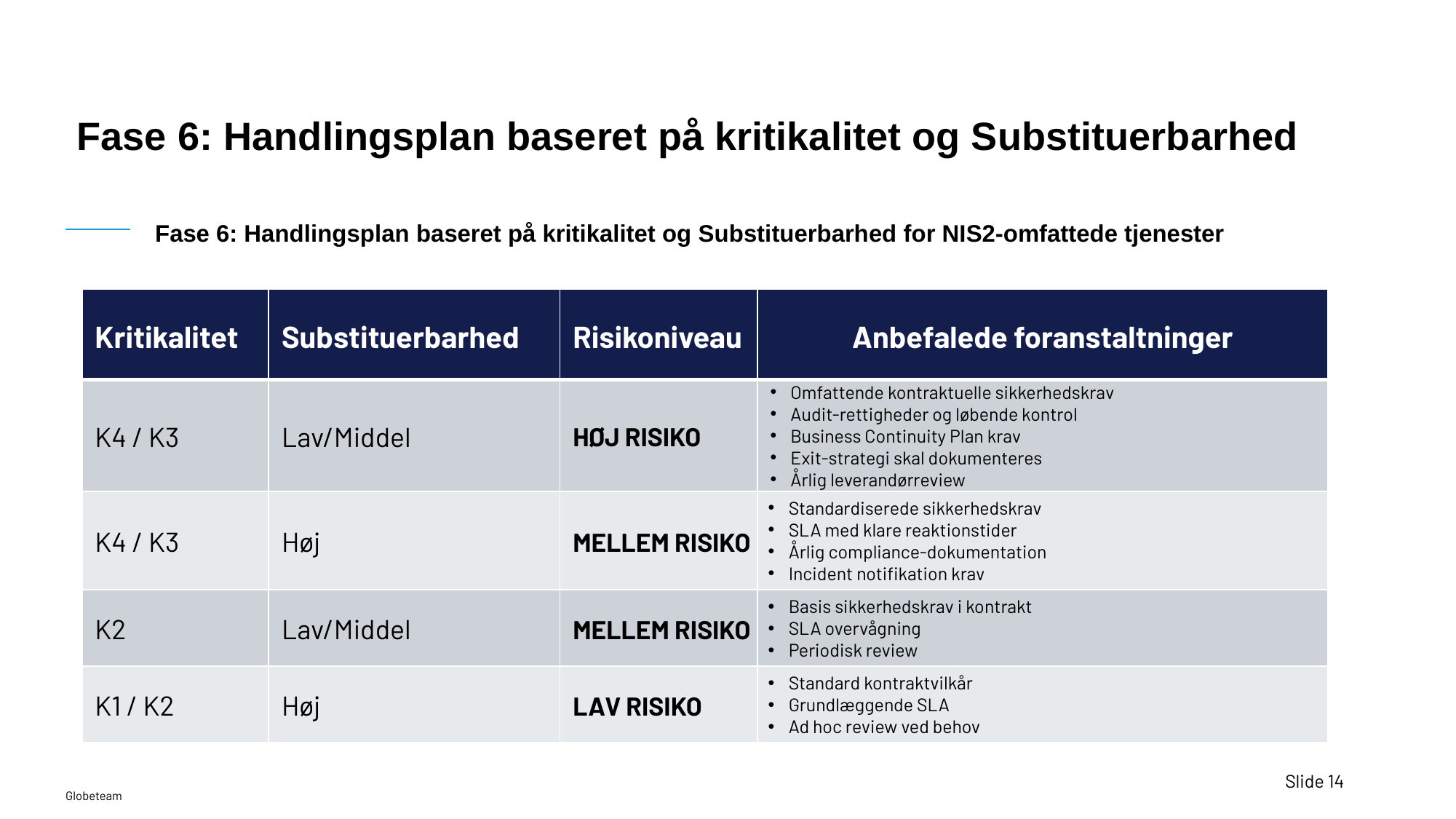

Fase 6: Handlingsplan baseret på kritikalitet og Substituerbarhed
# Fase 6: Handlingsplan baseret på kritikalitet og Substituerbarhed for NIS2-omfattede tjenester
| Kritikalitet | Substituerbarhed | Risikoniveau | Anbefalede foranstaltninger |
| --- | --- | --- | --- |
| K4 / K3 | Lav/Middel | HØJ RISIKO | Omfattende kontraktuelle sikkerhedskrav Audit-rettigheder og løbende kontrol Business Continuity Plan krav Exit-strategi skal dokumenteres Årlig leverandørreview |
| K4 / K3 | Høj | MELLEM RISIKO | Standardiserede sikkerhedskrav SLA med klare reaktionstider Årlig compliance-dokumentation Incident notifikation krav |
| K2 | Lav/Middel | MELLEM RISIKO | Basis sikkerhedskrav i kontrakt SLA overvågning Periodisk review |
| K1 / K2 | Høj | LAV RISIKO | Standard kontraktvilkår Grundlæggende SLA Ad hoc review ved behov |
Slide 14